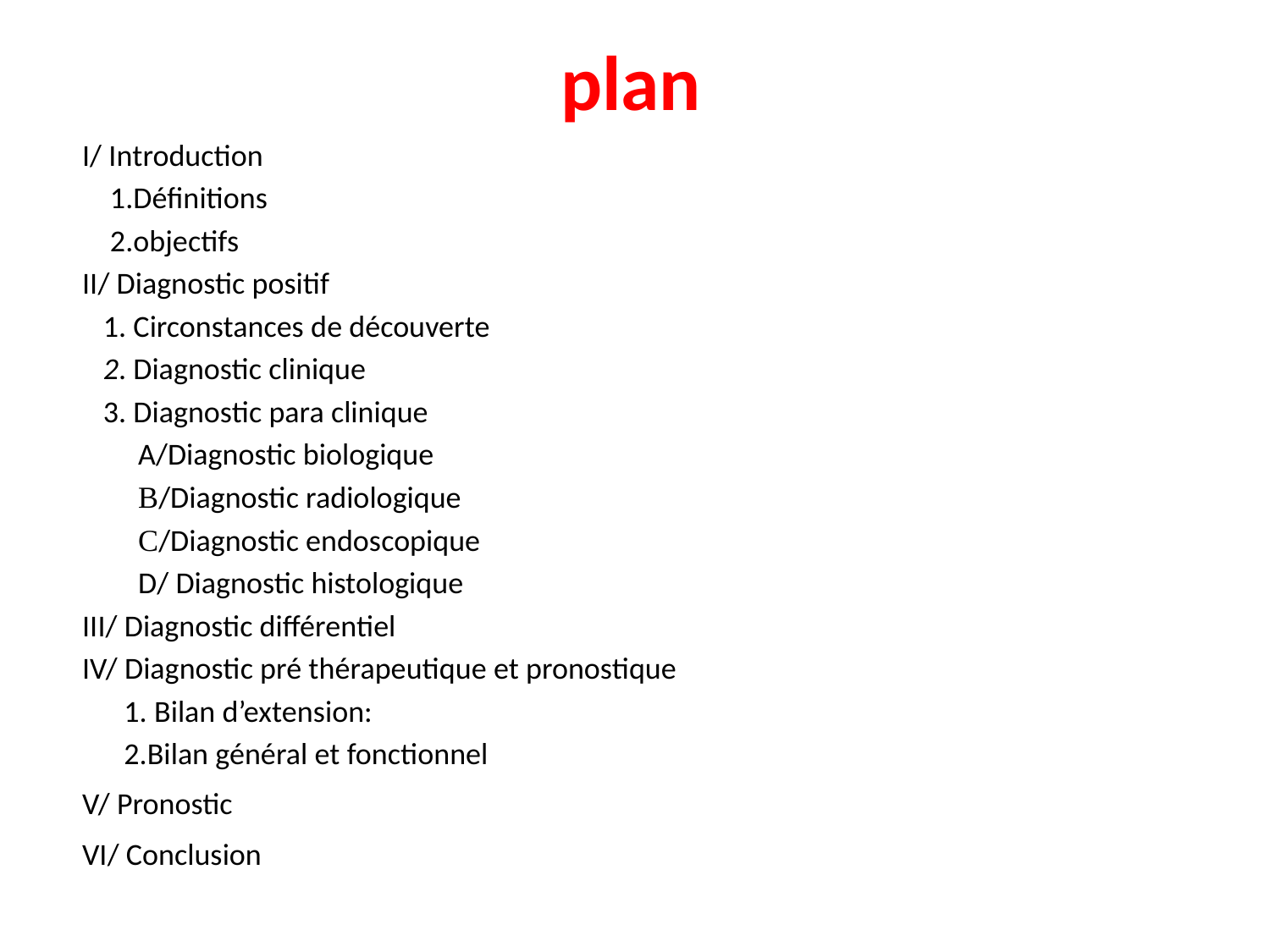

# plan

I/ Introduction
    1.Définitions
    2.objectifs
II/ Diagnostic positif
   1. Circonstances de découverte
   2. Diagnostic clinique
   3. Diagnostic para clinique
        A/Diagnostic biologique
        B/Diagnostic radiologique
        C/Diagnostic endoscopique
        D/ Diagnostic histologique
III/ Diagnostic différentiel
IV/ Diagnostic pré thérapeutique et pronostique
      1. Bilan d’extension:
      2.Bilan général et fonctionnel
V/ Pronostic
VI/ Conclusion